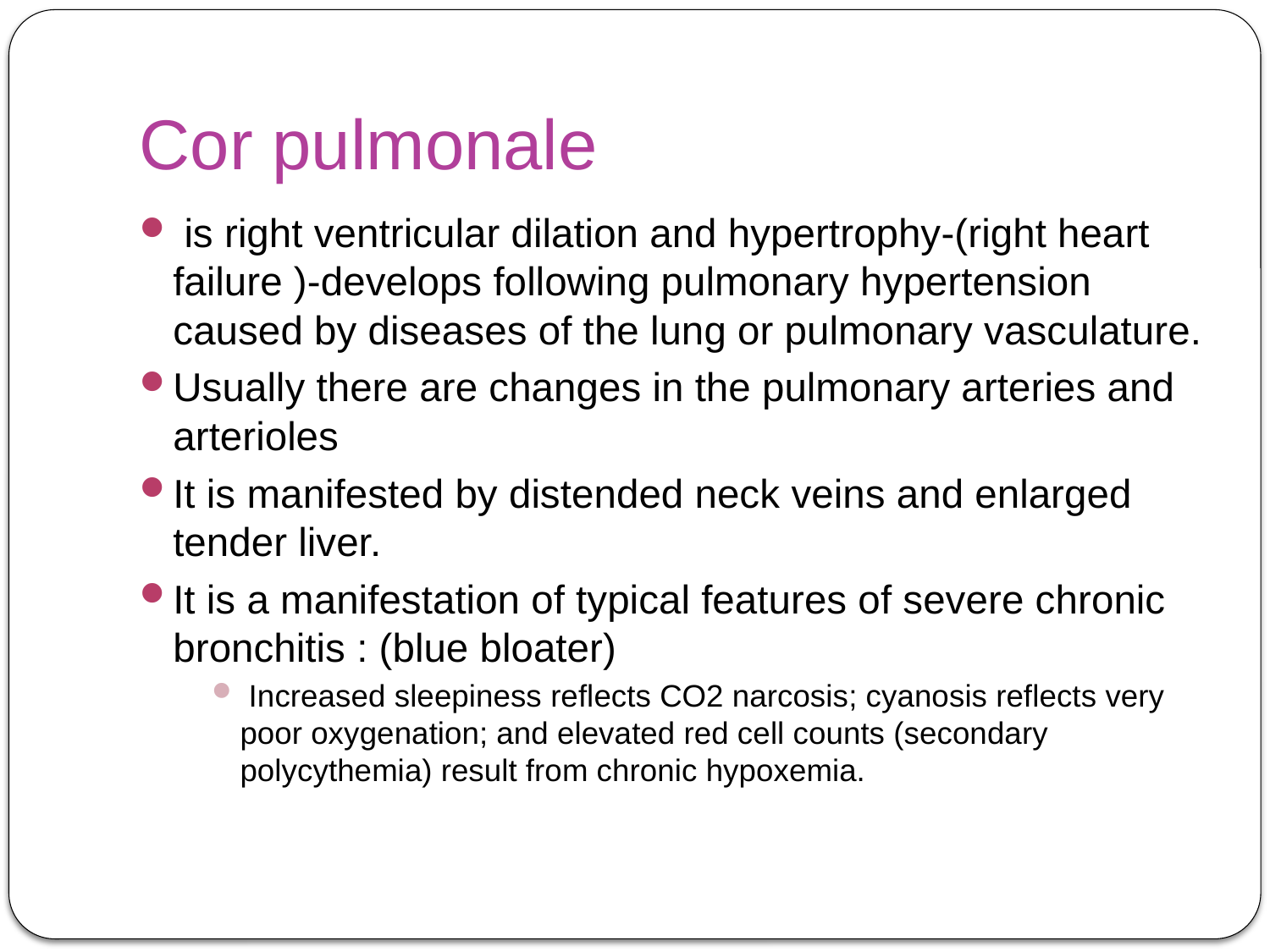

# Cor pulmonale
 is right ventricular dilation and hypertrophy-(right heart failure )-develops following pulmonary hypertension caused by diseases of the lung or pulmonary vasculature.
Usually there are changes in the pulmonary arteries and arterioles
It is manifested by distended neck veins and enlarged tender liver.
It is a manifestation of typical features of severe chronic bronchitis : (blue bloater)
 Increased sleepiness reflects CO2 narcosis; cyanosis reflects very poor oxygenation; and elevated red cell counts (secondary polycythemia) result from chronic hypoxemia.